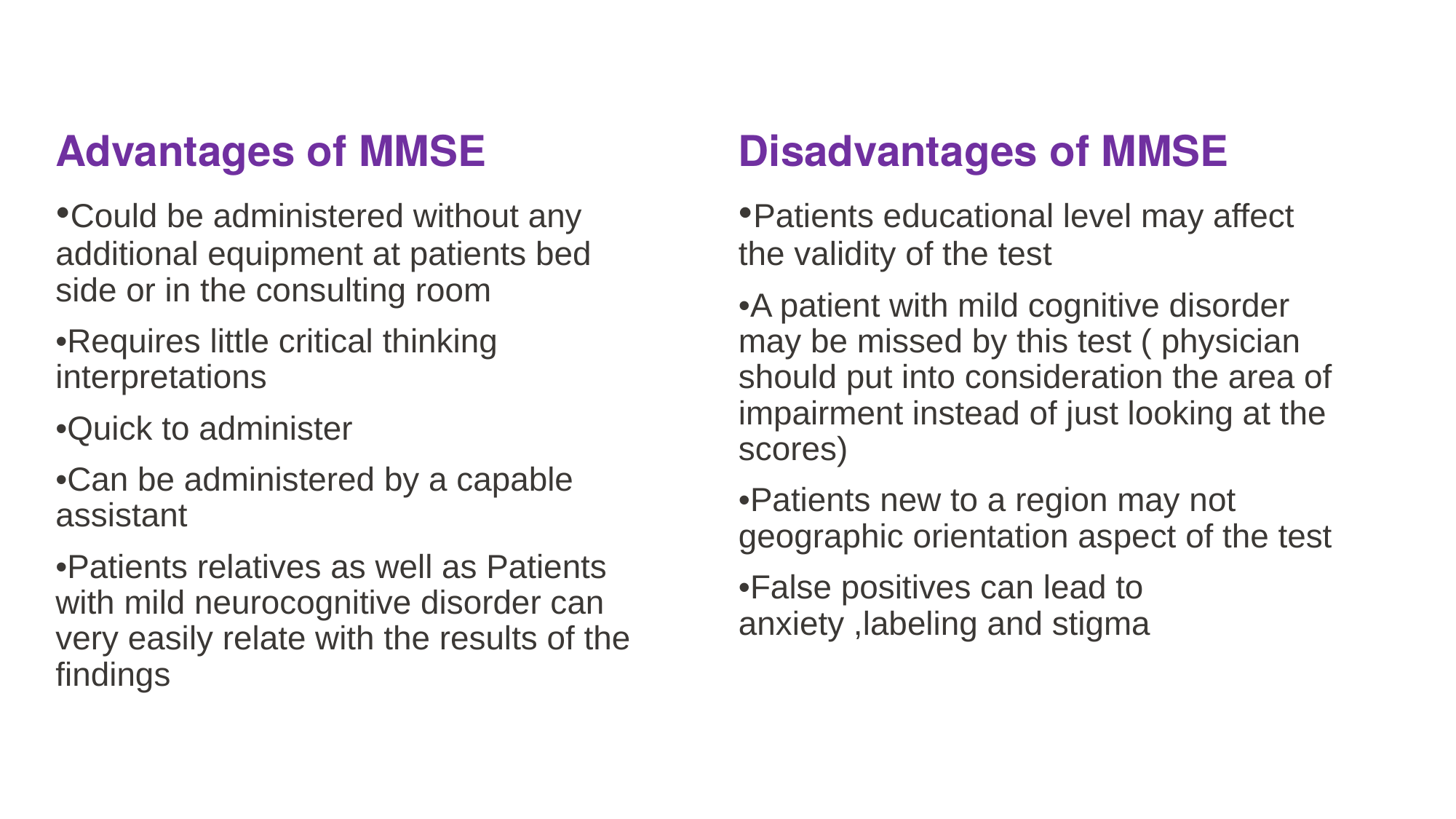

Advantages of MMSE
•Could be administered without any additional equipment at patients bed side or in the consulting room
•Requires little critical thinking interpretations
•Quick to administer
•Can be administered by a capable assistant
•Patients relatives as well as Patients with mild neurocognitive disorder can very easily relate with the results of the findings

Disadvantages of MMSE
•Patients educational level may affect the validity of the test
•A patient with mild cognitive disorder may be missed by this test ( physician should put into consideration the area of impairment instead of just looking at the scores)
•Patients new to a region may not geographic orientation aspect of the test
•False positives can lead to anxiety ,labeling and stigma